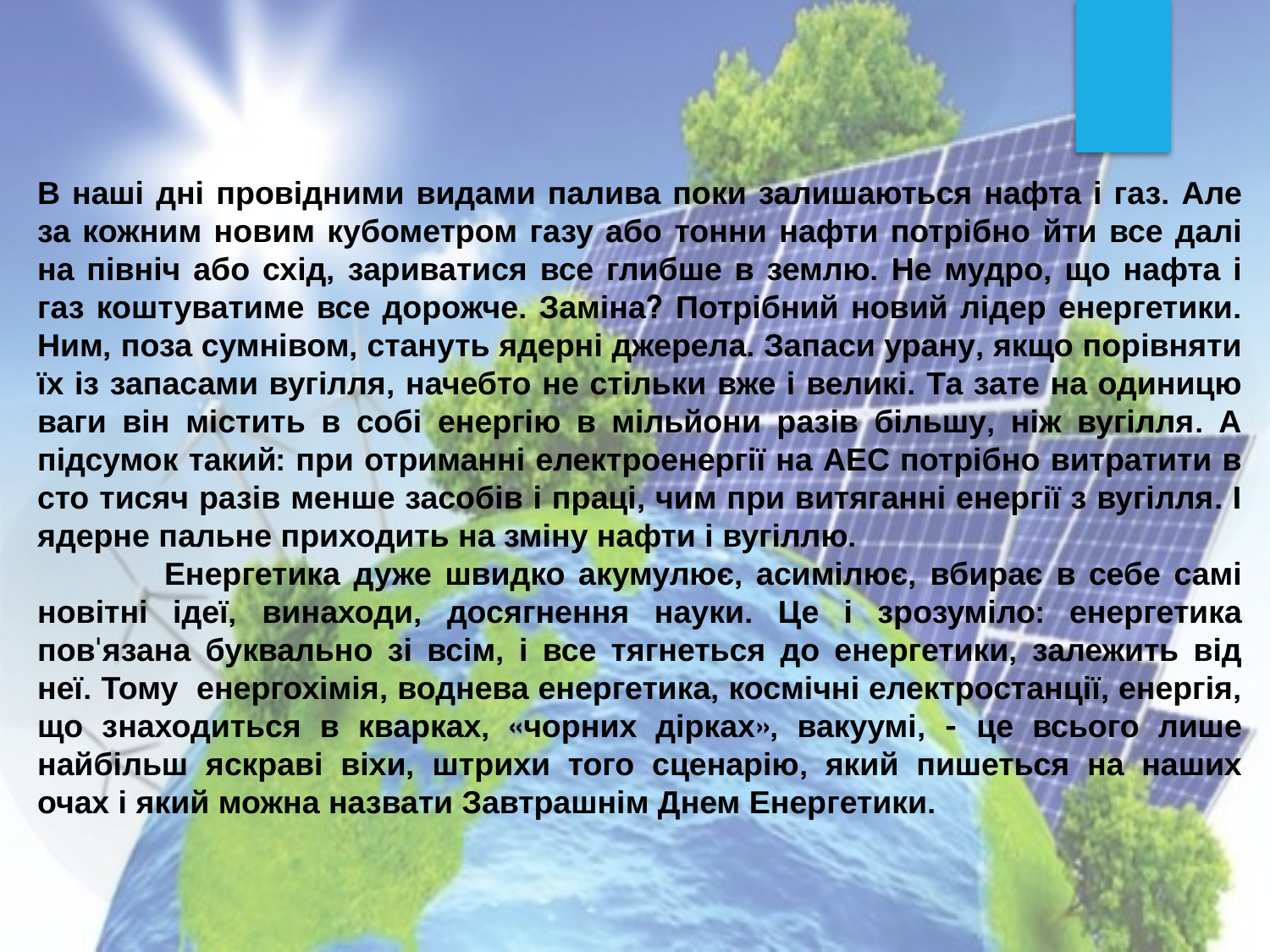

В наші дні провідними видами палива поки залишаються нафта і газ. Але за кожним новим кубометром газу або тонни нафти потрібно йти все далі на північ або схід, зариватися все глибше в землю. Не мудро, що нафта і газ коштуватиме все дорожче. Заміна? Потрібний новий лідер енергетики. Ним, поза сумнівом, стануть ядерні джерела. Запаси урану, якщо порівняти їх із запасами вугілля, начебто не стільки вже і великі. Та зате на одиницю ваги він містить в собі енергію в мільйони разів більшу, ніж вугілля. А підсумок такий: при отриманні електроенергії на АЕС потрібно витратити в сто тисяч разів менше засобів і праці, чим при витяганні енергії з вугілля. І ядерне пальне приходить на зміну нафти і вугіллю.
	Енергетика дуже швидко акумулює, асимілює, вбирає в себе самі новітні ідеї, винаходи, досягнення науки. Це і зрозуміло: енергетика пов'язана буквально зі всім, і все тягнеться до енергетики, залежить від неї. Тому  енергохімія, воднева енергетика, космічні електростанції, енергія, що знаходиться в кварках, «чорних дірках», вакуумі, - це всього лише найбільш яскраві віхи, штрихи того сценарію, який пишеться на наших очах і який можна назвати Завтрашнім Днем Енергетики.